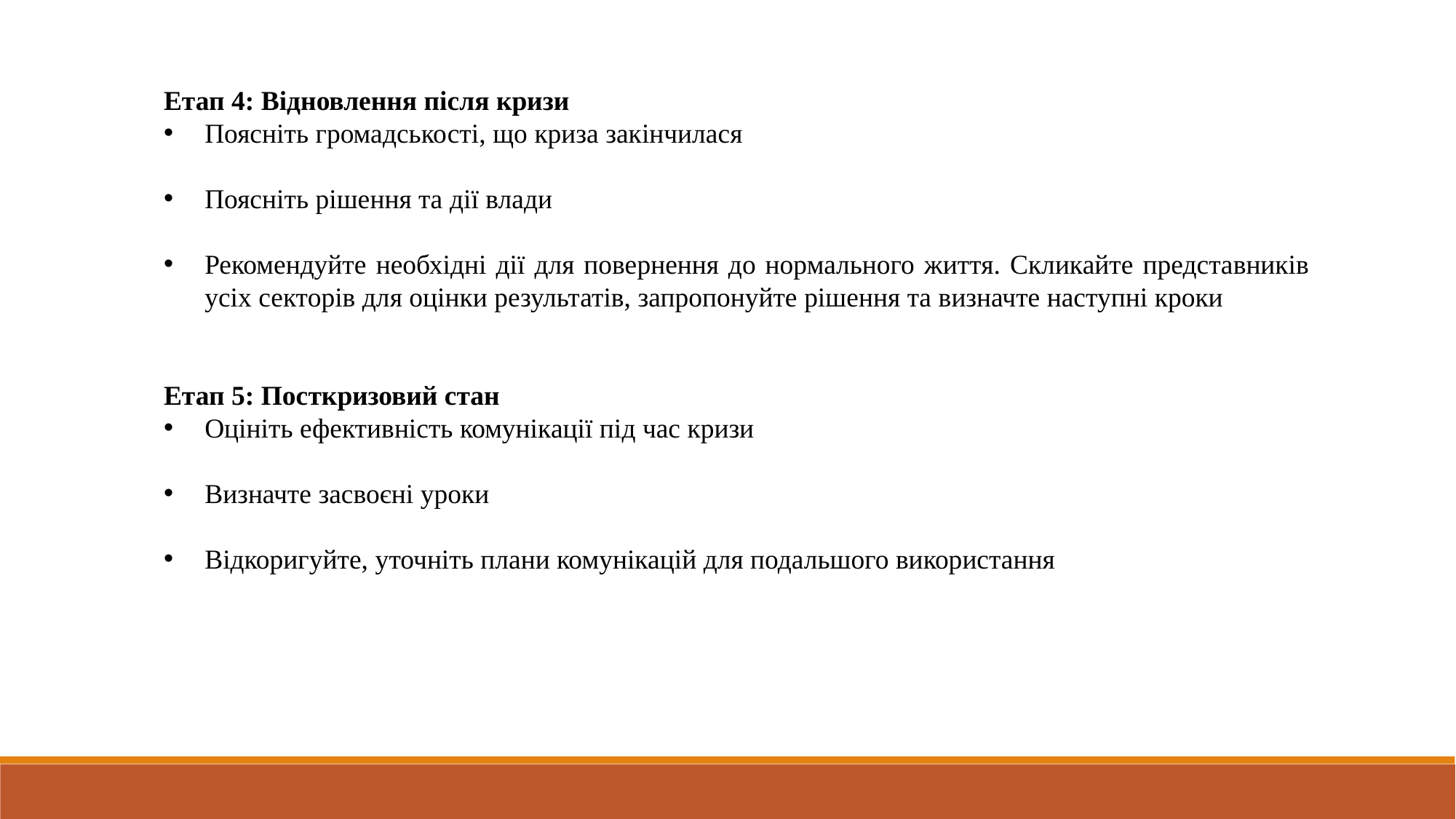

Етап 4: Відновлення після кризи
Поясніть громадськості, що криза закінчилася

Поясніть рішення та дії влади

Рекомендуйте необхідні дії для повернення до нормального життя. Скликайте представників усіх секторів для оцінки результатів, запропонуйте рішення та визначте наступні кроки

Етап 5: Посткризовий стан
Оцініть ефективність комунікації під час кризи

Визначте засвоєні уроки

Відкоригуйте, уточніть плани комунікацій для подальшого використання